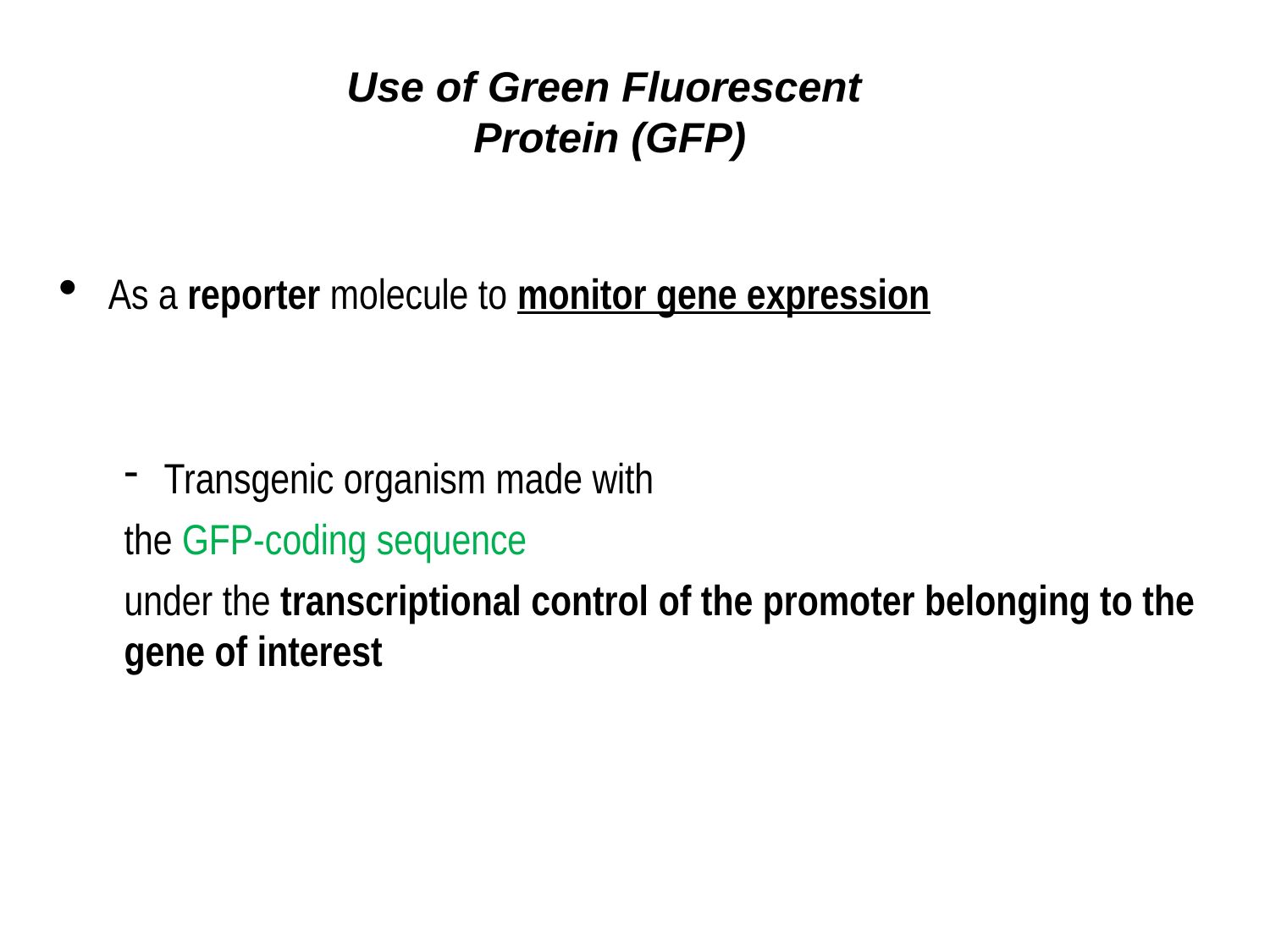

Use of Green Fluorescent
Protein (GFP)
As a reporter molecule to monitor gene expression

Transgenic organism made with
the GFP-coding sequence
under the transcriptional control of the promoter belonging to the gene of interest